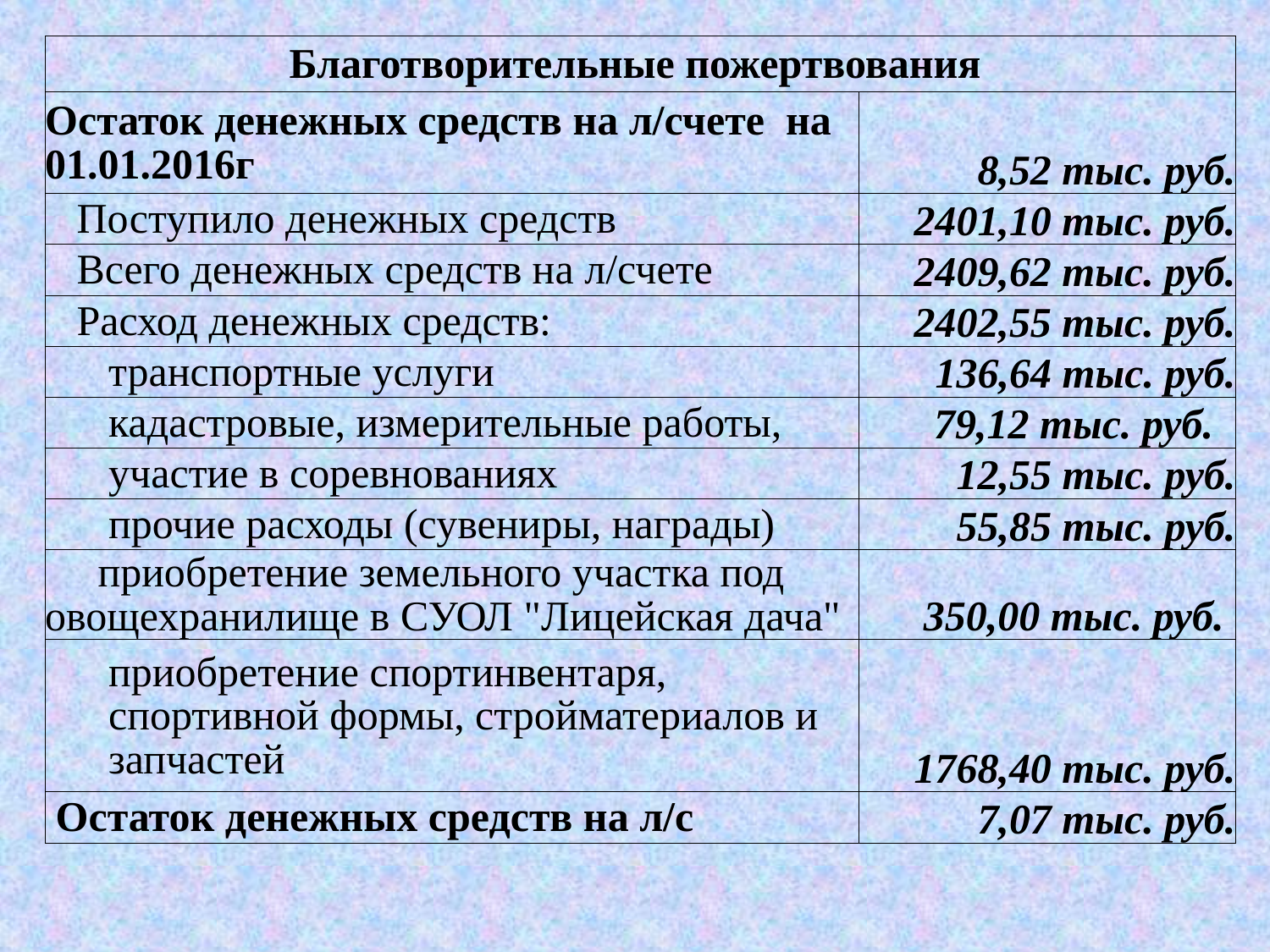

| Благотворительные пожертвования |  |
| --- | --- |
| Остаток денежных средств на л/счете на 01.01.2016г | 8,52 тыс. руб. |
| Поступило денежных средств | 2401,10 тыс. руб. |
| Всего денежных средств на л/счете | 2409,62 тыс. руб. |
| Расход денежных средств: | 2402,55 тыс. руб. |
| транспортные услуги | 136,64 тыс. руб. |
| кадастровые, измерительные работы, | 79,12 тыс. руб. |
| участие в соревнованиях | 12,55 тыс. руб. |
| прочие расходы (сувениры, награды) | 55,85 тыс. руб. |
| приобретение земельного участка под овощехранилище в СУОЛ "Лицейская дача" | 350,00 тыс. руб. |
| приобретение спортинвентаря, спортивной формы, стройматериалов и запчастей | 1768,40 тыс. руб. |
| Остаток денежных средств на л/с | 7,07 тыс. руб. |